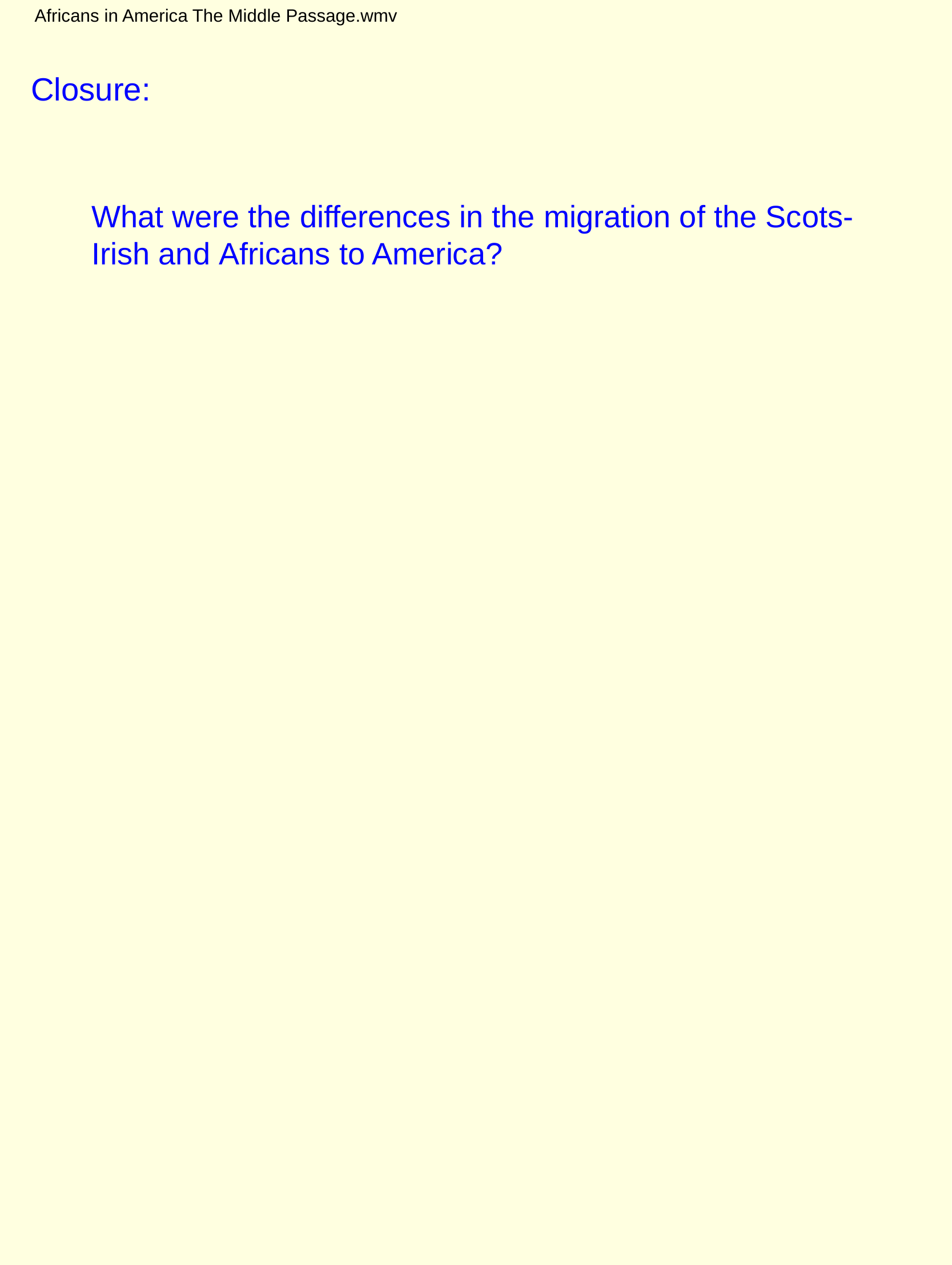

Africans in America The Middle Passage.wmv
Closure:
What were the differences in the  migration of the Scots-Irish and  Africans to America?